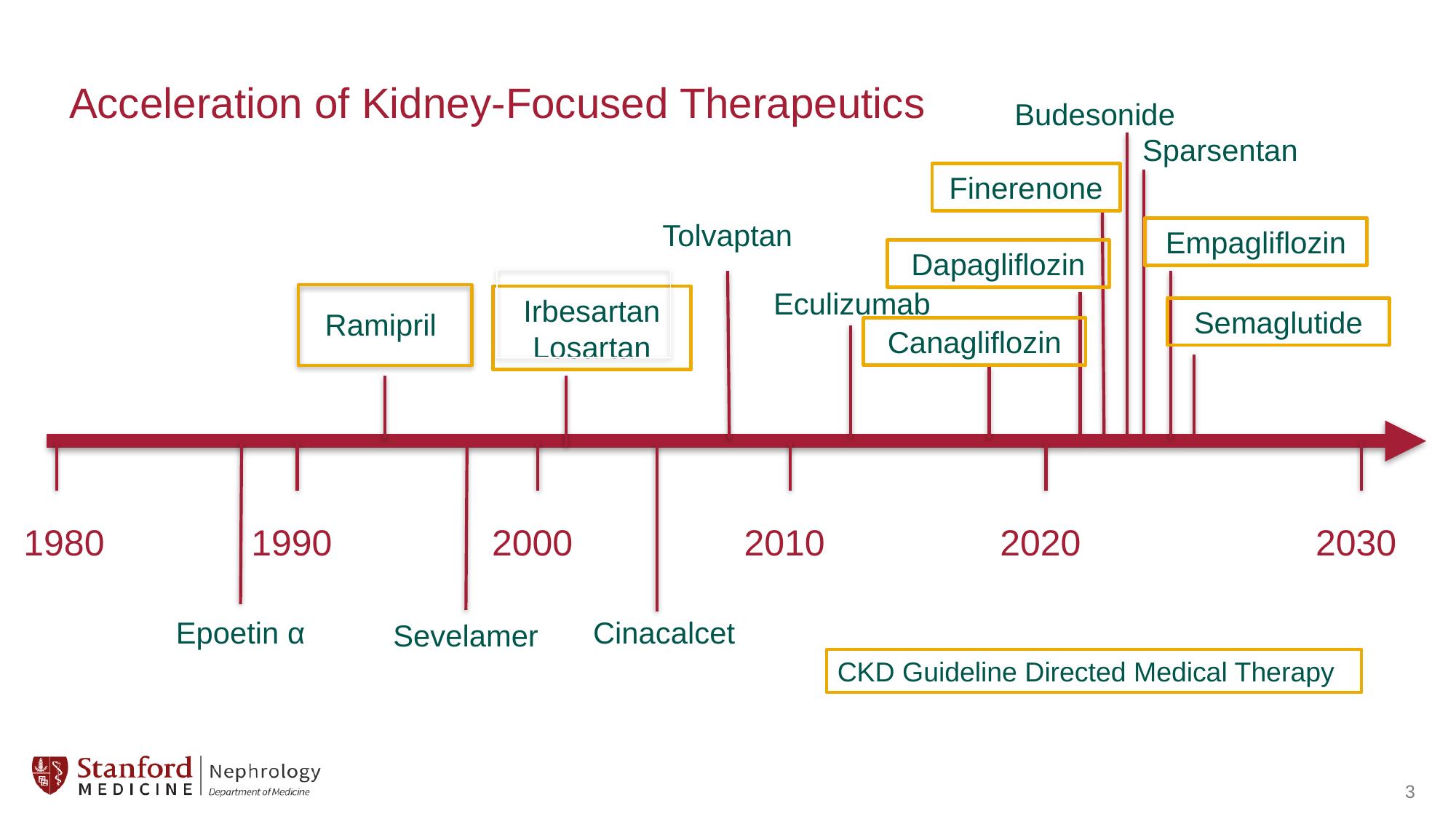

# Acceleration of Kidney-Focused Therapeutics
Budesonide
Sparsentan
Finerenone
Tolvaptan
Empagliflozin
Dapagliflozin

Eculizumab

Irbesartan
Losartan
Semaglutide
Ramipril
Canagliflozin
1980
2030
2020
2010
2000
1990
Epoetin α
Cinacalcet
Sevelamer
CKD Guideline Directed Medical Therapy
3